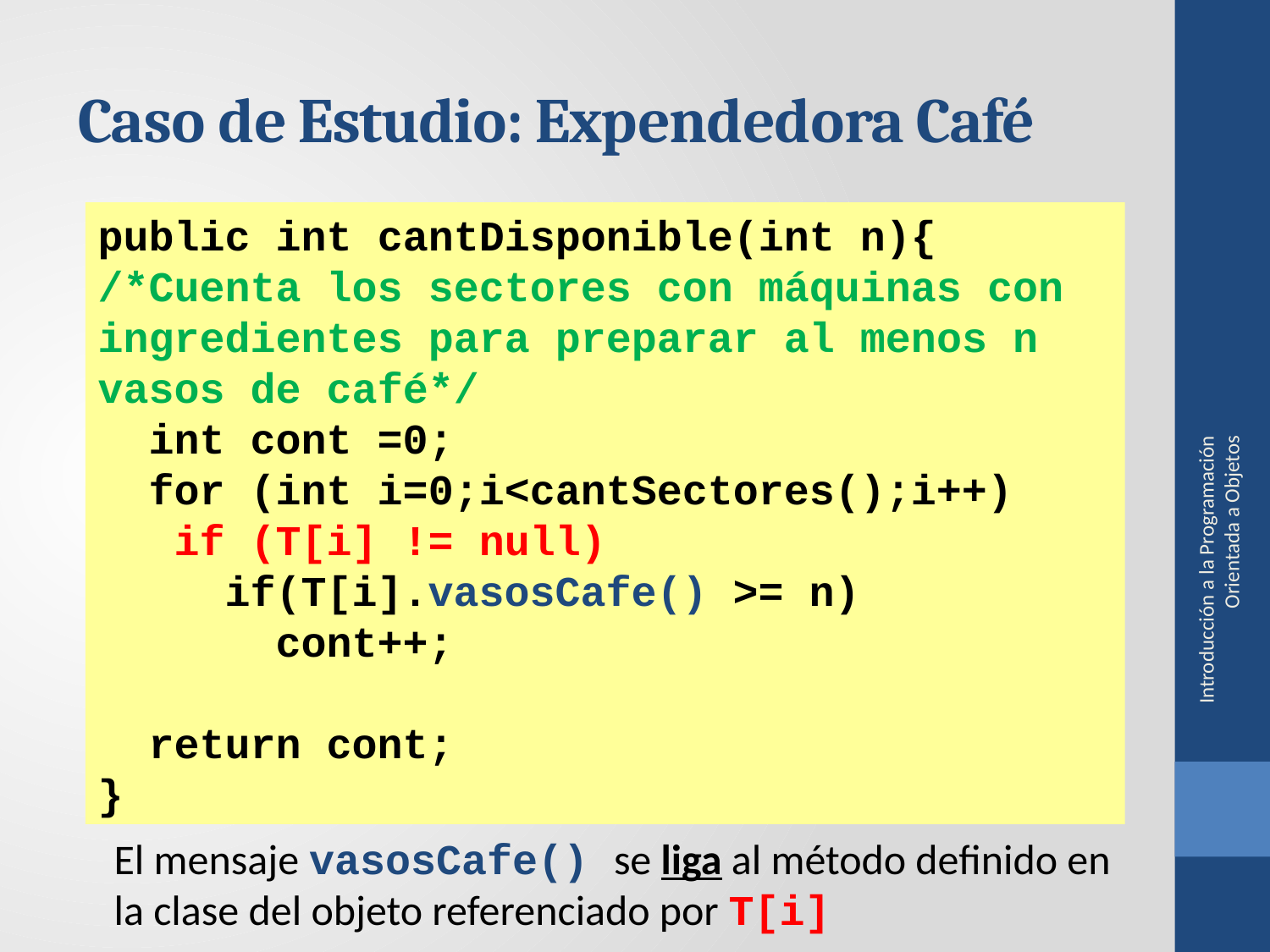

# Caso de Estudio: Expendedora Café
public int cantDisponible(int n){
/*Cuenta los sectores con máquinas con ingredientes para preparar al menos n vasos de café*/
  int cont =0;
  for (int i=0;i<cantSectores();i++)
   if (T[i] != null)
     if(T[i].vasosCafe() >= n)
       cont++;

  return cont;
}
Introducción a la Programación Orientada a Objetos
El mensaje vasosCafe() se liga al método definido en la clase del objeto referenciado por T[i]